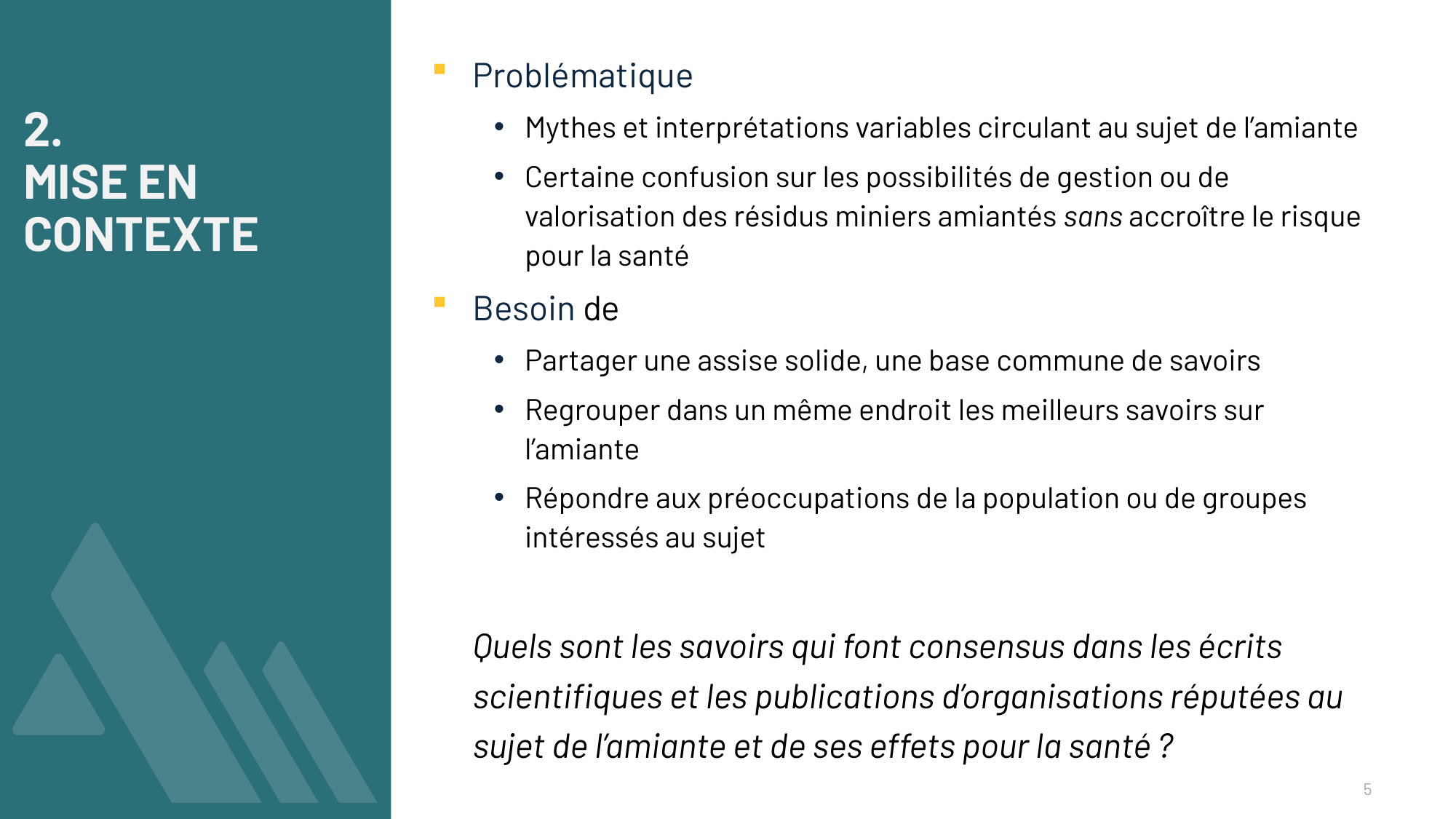

Problématique
Mythes et interprétations variables circulant au sujet de l’amiante
Certaine confusion sur les possibilités de gestion ou de valorisation des résidus miniers amiantés sans accroître le risque pour la santé
Besoin de
Partager une assise solide, une base commune de savoirs
Regrouper dans un même endroit les meilleurs savoirs sur l’amiante
Répondre aux préoccupations de la population ou de groupes intéressés au sujet

​​Quels sont les savoirs qui font consensus dans les écrits scientifiques et les publications d’organisations réputées au sujet de l’amiante et de ses effets pour la santé ?​
# 2. Mise en contexte
5